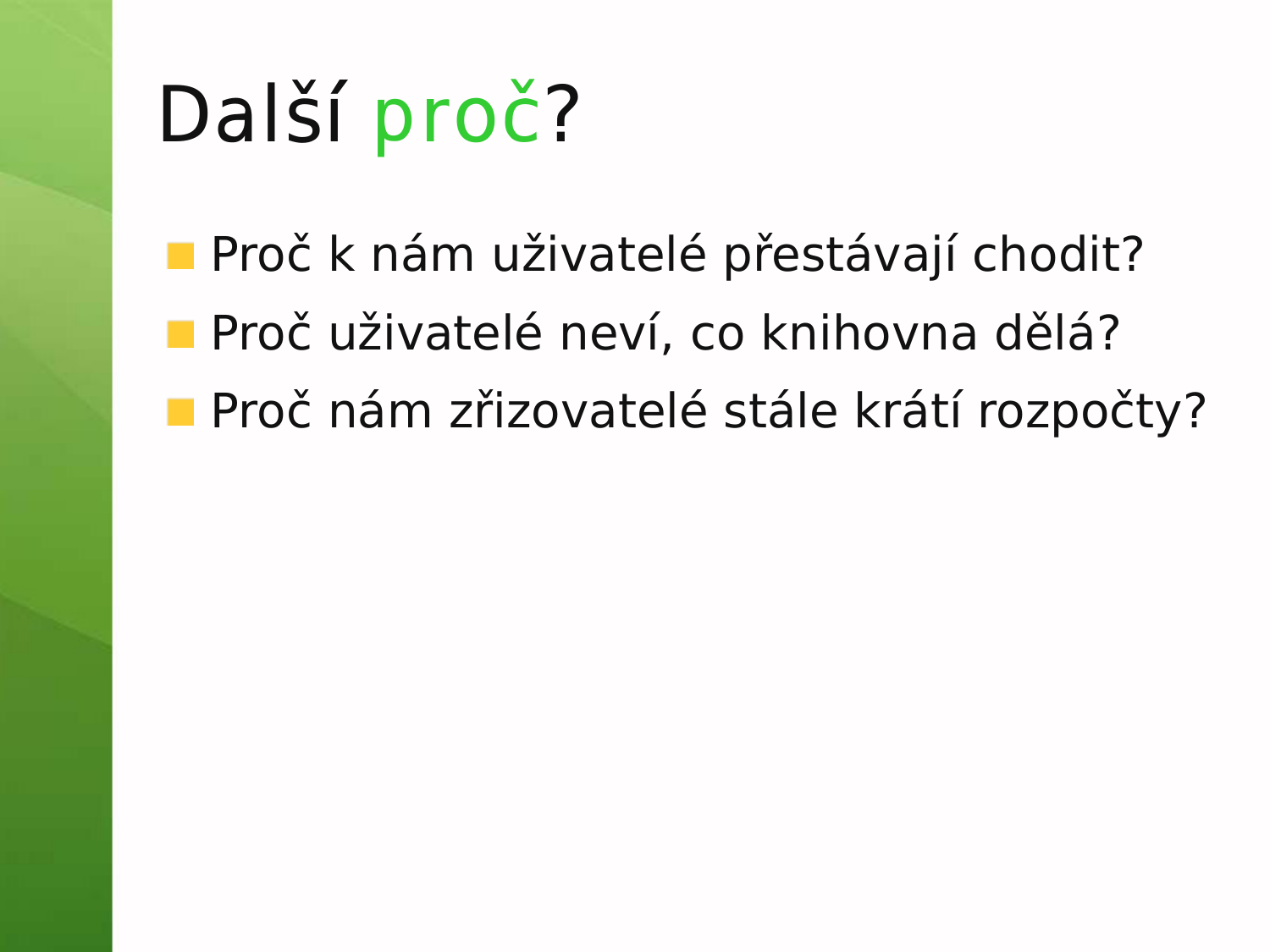

# Další proč?
Proč k nám uživatelé přestávají chodit?
Proč uživatelé neví, co knihovna dělá?
Proč nám zřizovatelé stále krátí rozpočty?